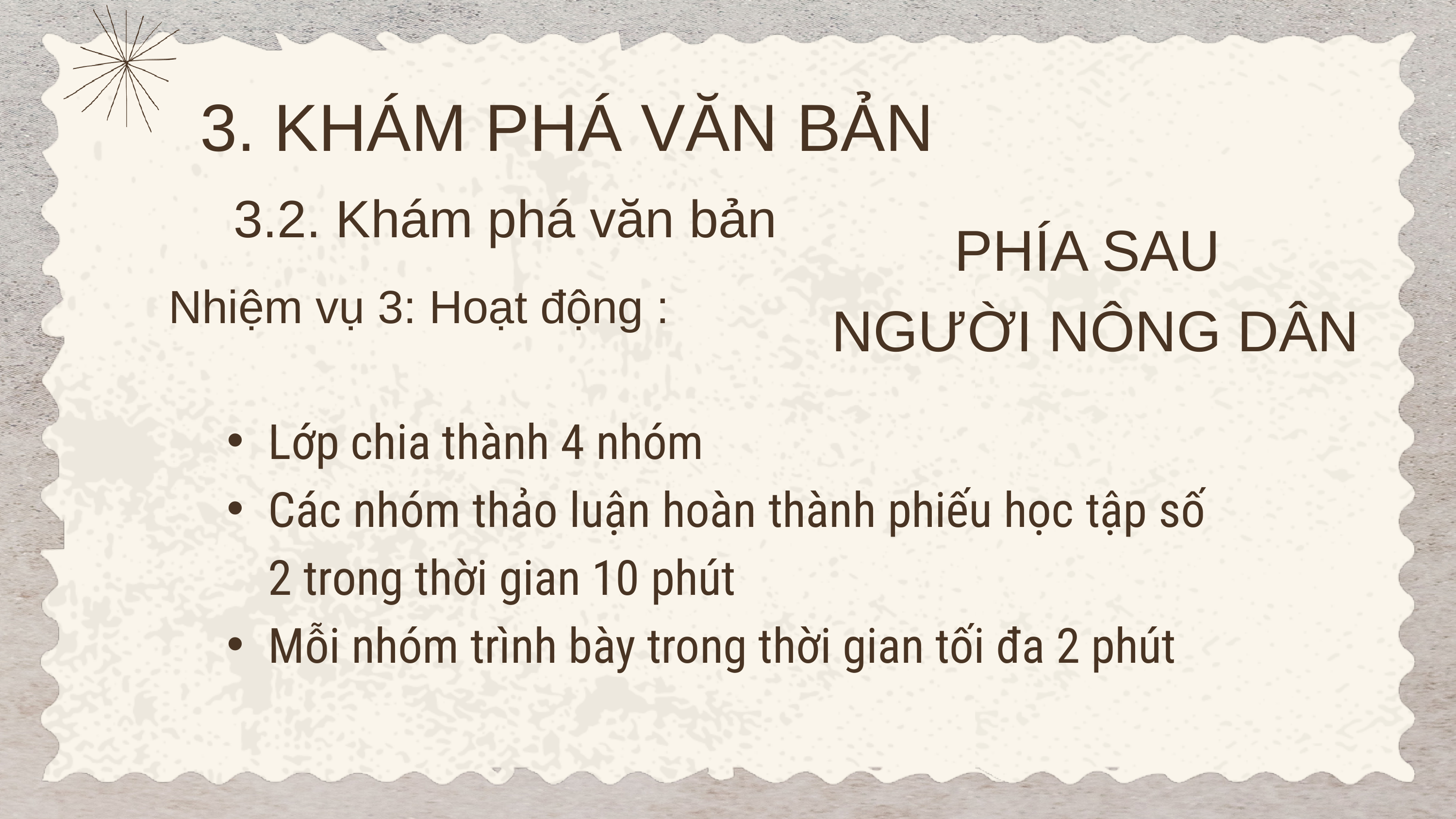

3. KHÁM PHÁ VĂN BẢN
3.2. Khám phá văn bản
PHÍA SAU
 NGƯỜI NÔNG DÂN

Nhiệm vụ 3: Hoạt động :

Lớp chia thành 4 nhóm
Các nhóm thảo luận hoàn thành phiếu học tập số 2 trong thời gian 10 phút
Mỗi nhóm trình bày trong thời gian tối đa 2 phút